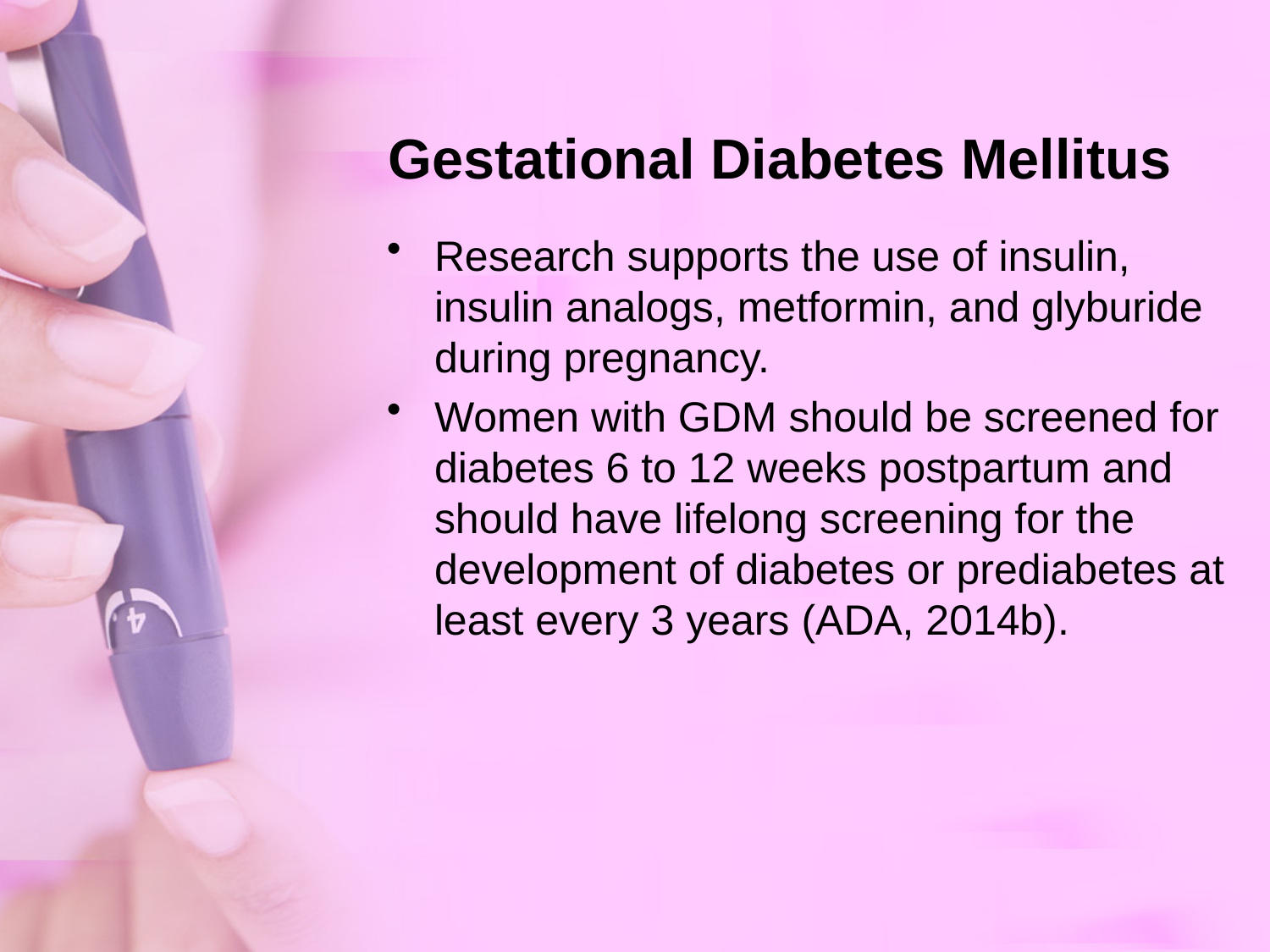

# Gestational Diabetes Mellitus
Research supports the use of insulin, insulin analogs, metformin, and glyburide during pregnancy.
Women with GDM should be screened for diabetes 6 to 12 weeks postpartum and should have lifelong screening for the development of diabetes or prediabetes at least every 3 years (ADA, 2014b).